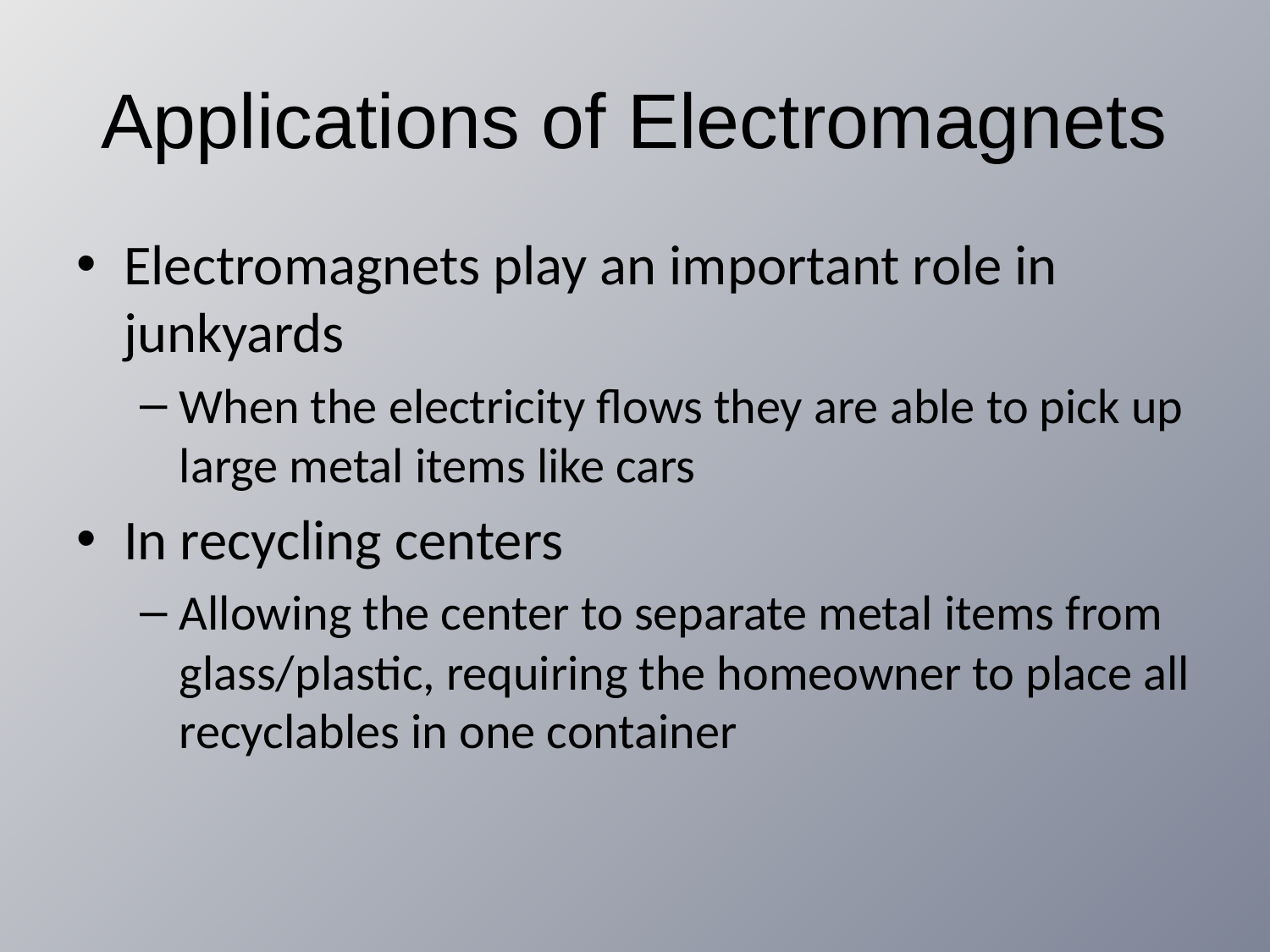

# Applications of Electromagnets
Electromagnets play an important role in junkyards
When the electricity flows they are able to pick up large metal items like cars
In recycling centers
Allowing the center to separate metal items from glass/plastic, requiring the homeowner to place all recyclables in one container